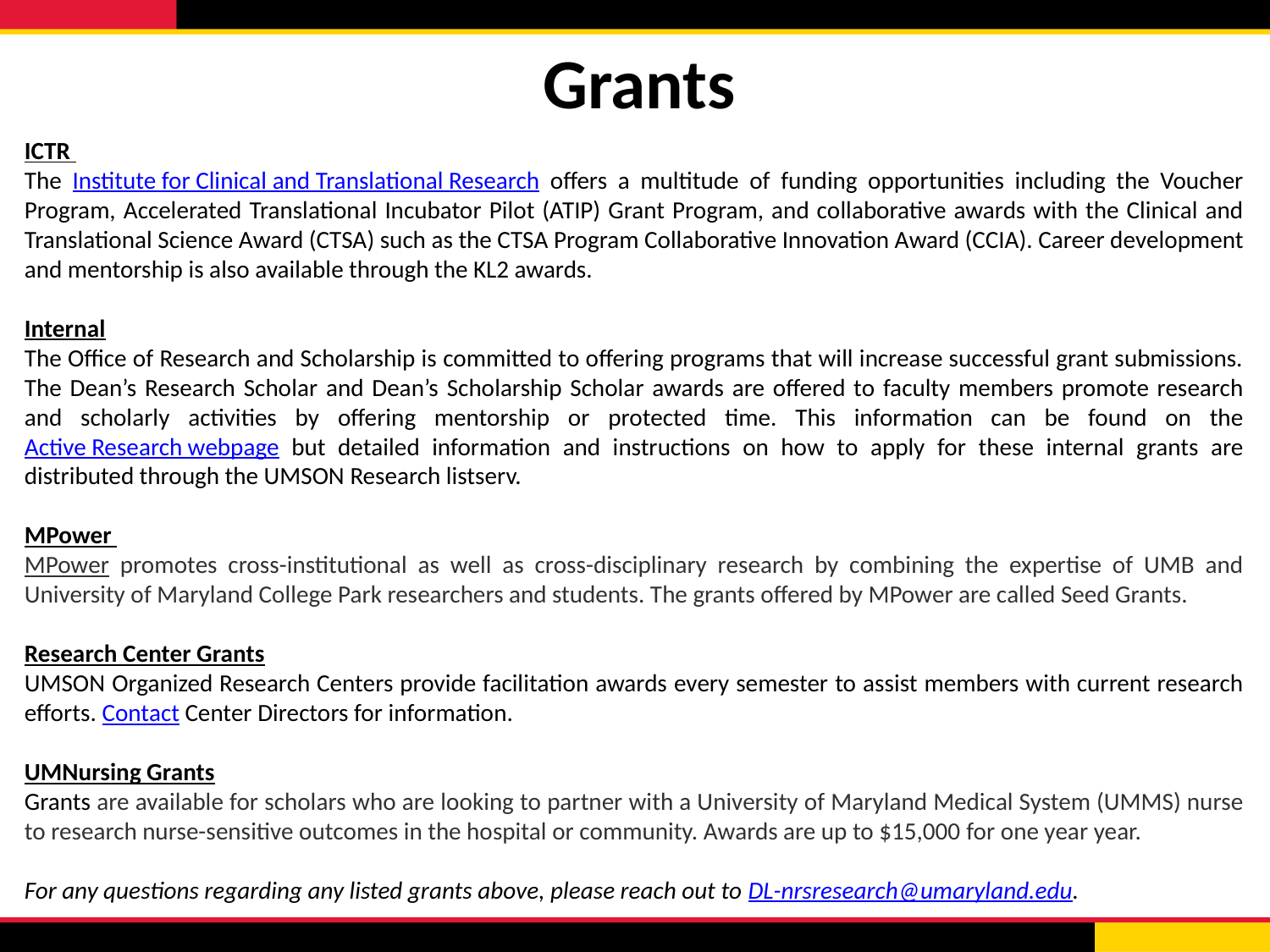

# Grants
ICTR
The Institute for Clinical and Translational Research offers a multitude of funding opportunities including the Voucher Program, Accelerated Translational Incubator Pilot (ATIP) Grant Program, and collaborative awards with the Clinical and Translational Science Award (CTSA) such as the CTSA Program Collaborative Innovation Award (CCIA). Career development and mentorship is also available through the KL2 awards.

Internal
The Office of Research and Scholarship is committed to offering programs that will increase successful grant submissions. The Dean’s Research Scholar and Dean’s Scholarship Scholar awards are offered to faculty members promote research and scholarly activities by offering mentorship or protected time. This information can be found on the Active Research webpage but detailed information and instructions on how to apply for these internal grants are distributed through the UMSON Research listserv.

MPower
MPower promotes cross-institutional as well as cross-disciplinary research by combining the expertise of UMB and University of Maryland College Park researchers and students. The grants offered by MPower are called Seed Grants.

Research Center Grants
UMSON Organized Research Centers provide facilitation awards every semester to assist members with current research efforts. Contact Center Directors for information.

UMNursing Grants
Grants are available for scholars who are looking to partner with a University of Maryland Medical System (UMMS) nurse to research nurse-sensitive outcomes in the hospital or community. Awards are up to $15,000 for one year year.

For any questions regarding any listed grants above, please reach out to DL-nrsresearch@umaryland.edu.